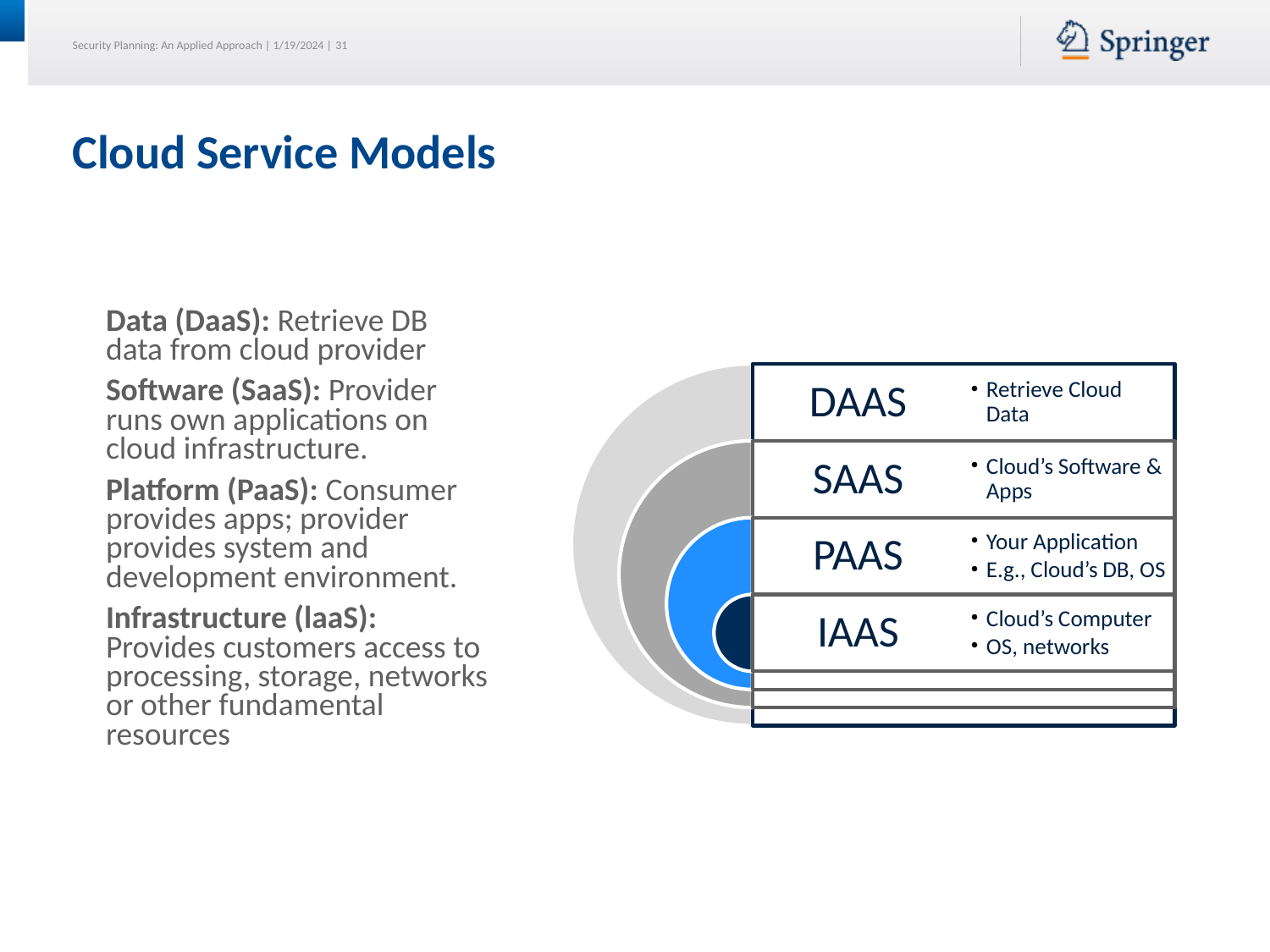

# Cloud Service Models
DAAS
SAAS
PAAS
IAAS
Retrieve Cloud Data
Cloud’s Software & Apps
Your Application
E.g., Cloud’s DB, OS
Cloud’s Computer
OS, networks
Data (DaaS): Retrieve DB data from cloud provider
Software (SaaS): Provider runs own applications on cloud infrastructure.
Platform (PaaS): Consumer provides apps; provider provides system and  development environment.
Infrastructure (laaS): Provides customers access to processing, storage, networks or other fundamental resources